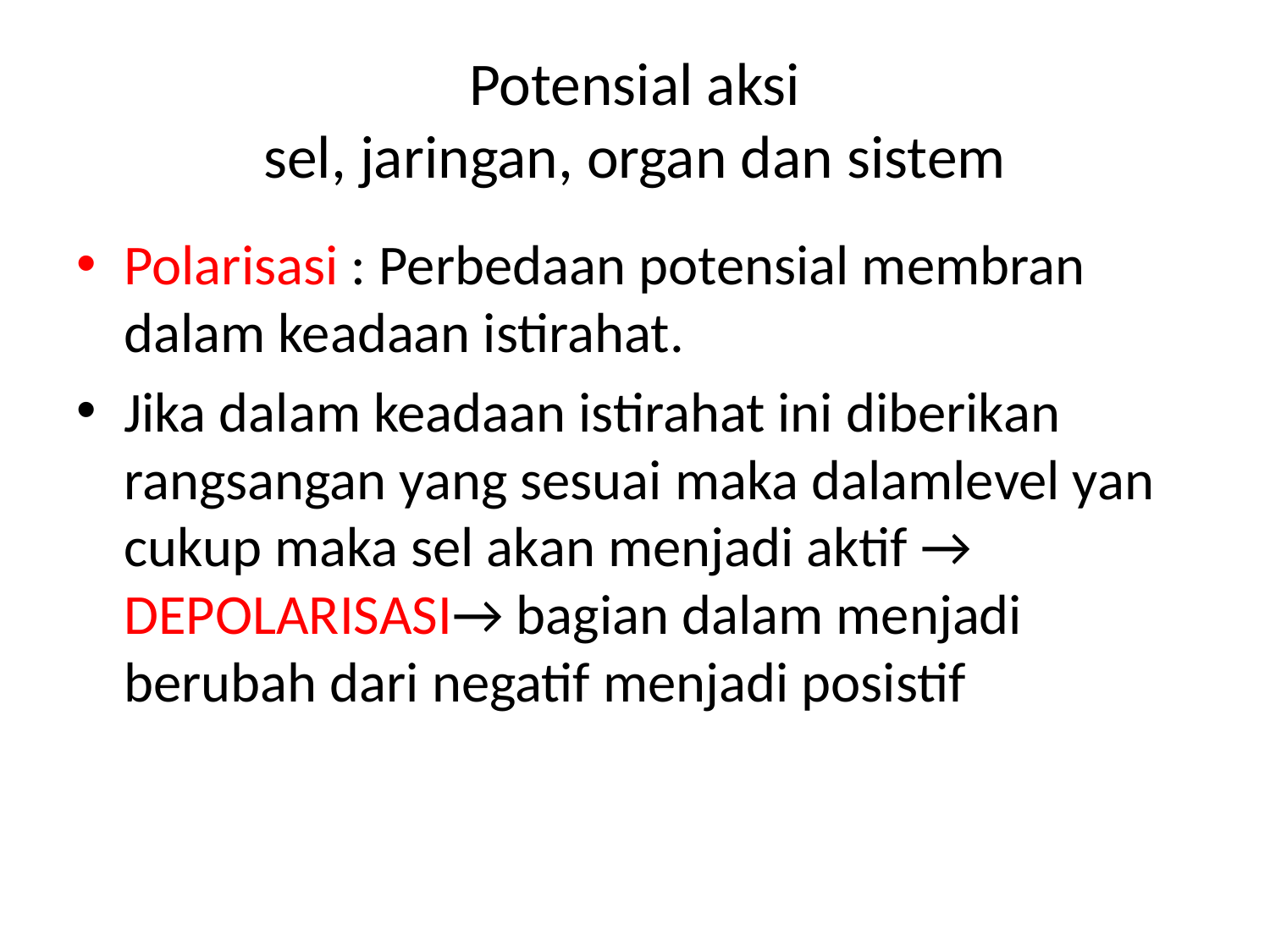

# Potensial aksi sel, jaringan, organ dan sistem
Polarisasi : Perbedaan potensial membran dalam keadaan istirahat.
Jika dalam keadaan istirahat ini diberikan rangsangan yang sesuai maka dalamlevel yan cukup maka sel akan menjadi aktif → DEPOLARISASI→ bagian dalam menjadi berubah dari negatif menjadi posistif